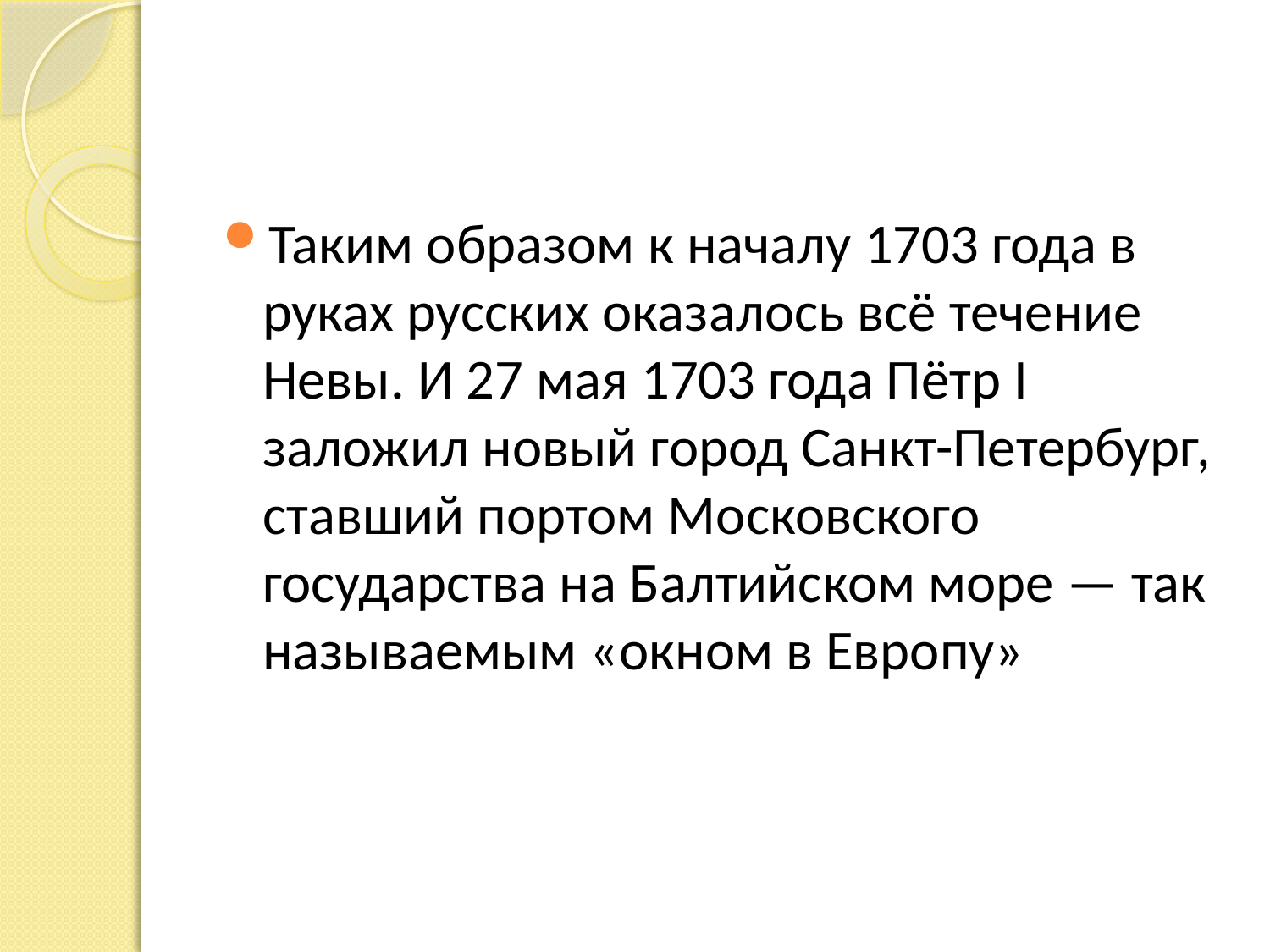

#
Таким образом к началу 1703 года в руках русских оказалось всё течение Невы. И 27 мая 1703 года Пётр I заложил новый город Санкт-Петербург, ставший портом Московского государства на Балтийском море — так называемым «окном в Европу»